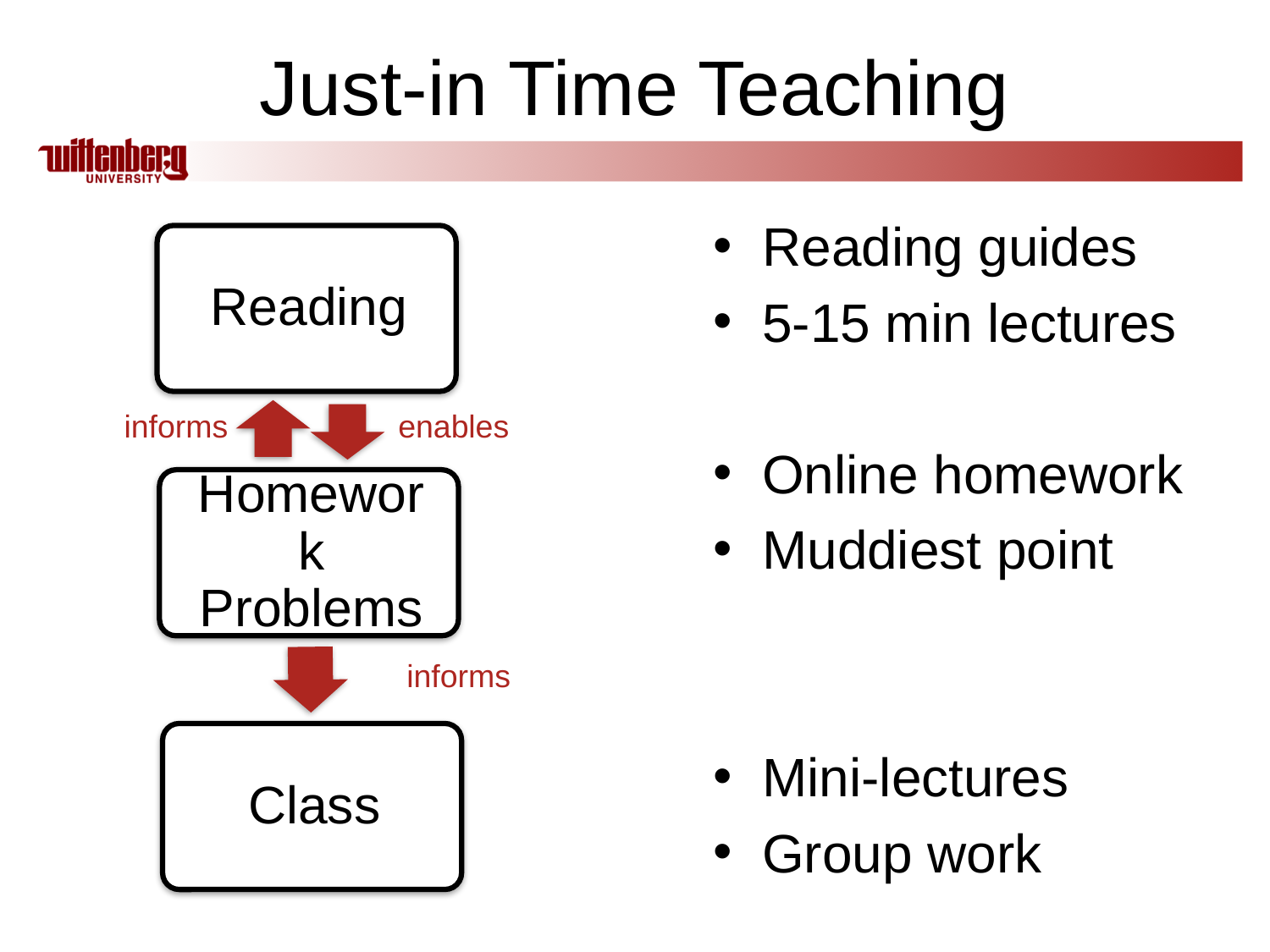

# Just-in Time Teaching
Reading guides
5-15 min lectures

Online homework
Muddiest point

Mini-lectures
Group work
Reading

Homework Problems

Class
informs
enables

informs